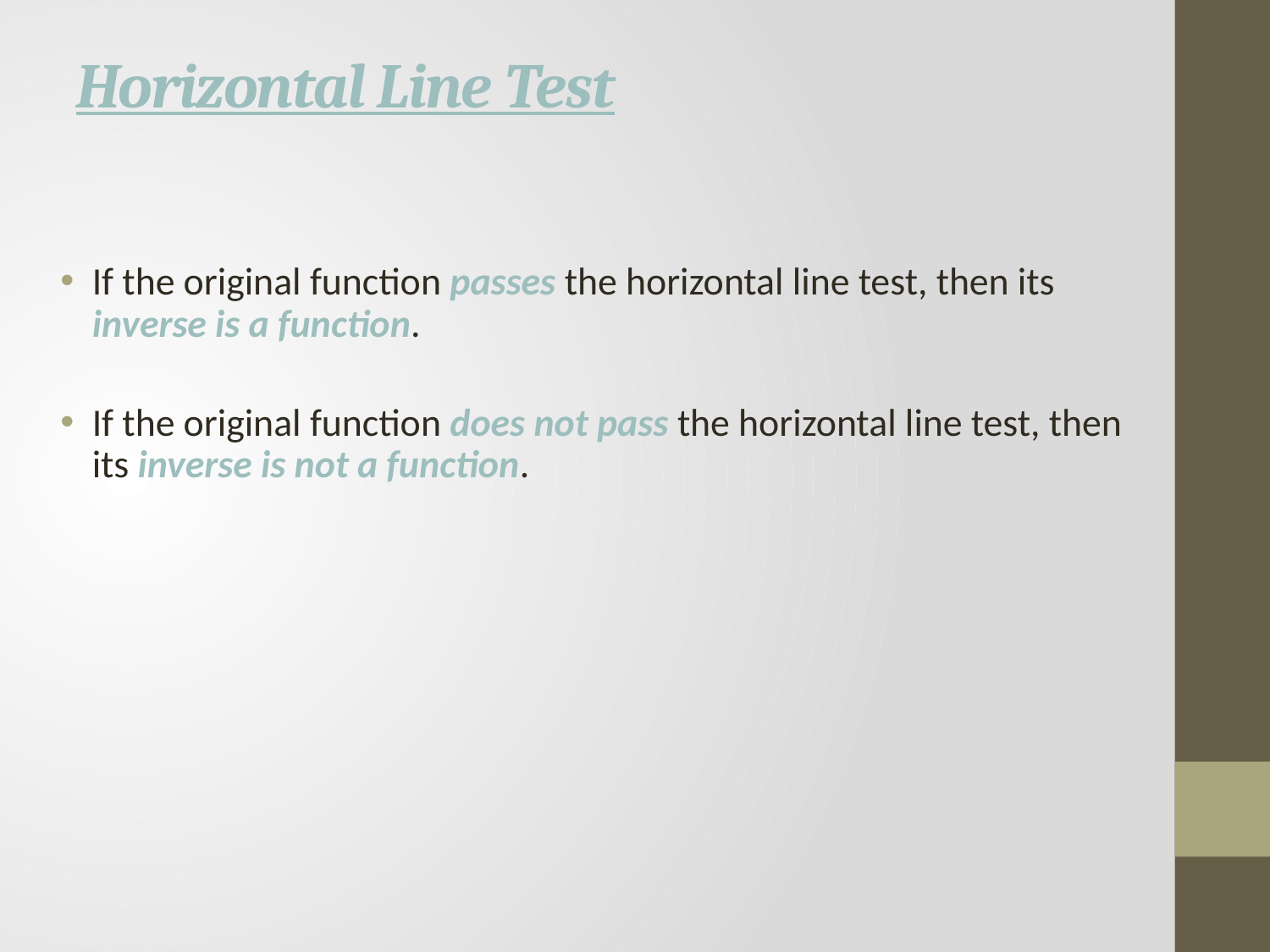

# Horizontal Line Test

If the original function passes the horizontal line test, then its inverse is a function.

If the original function does not pass the horizontal line test, then its inverse is not a function.